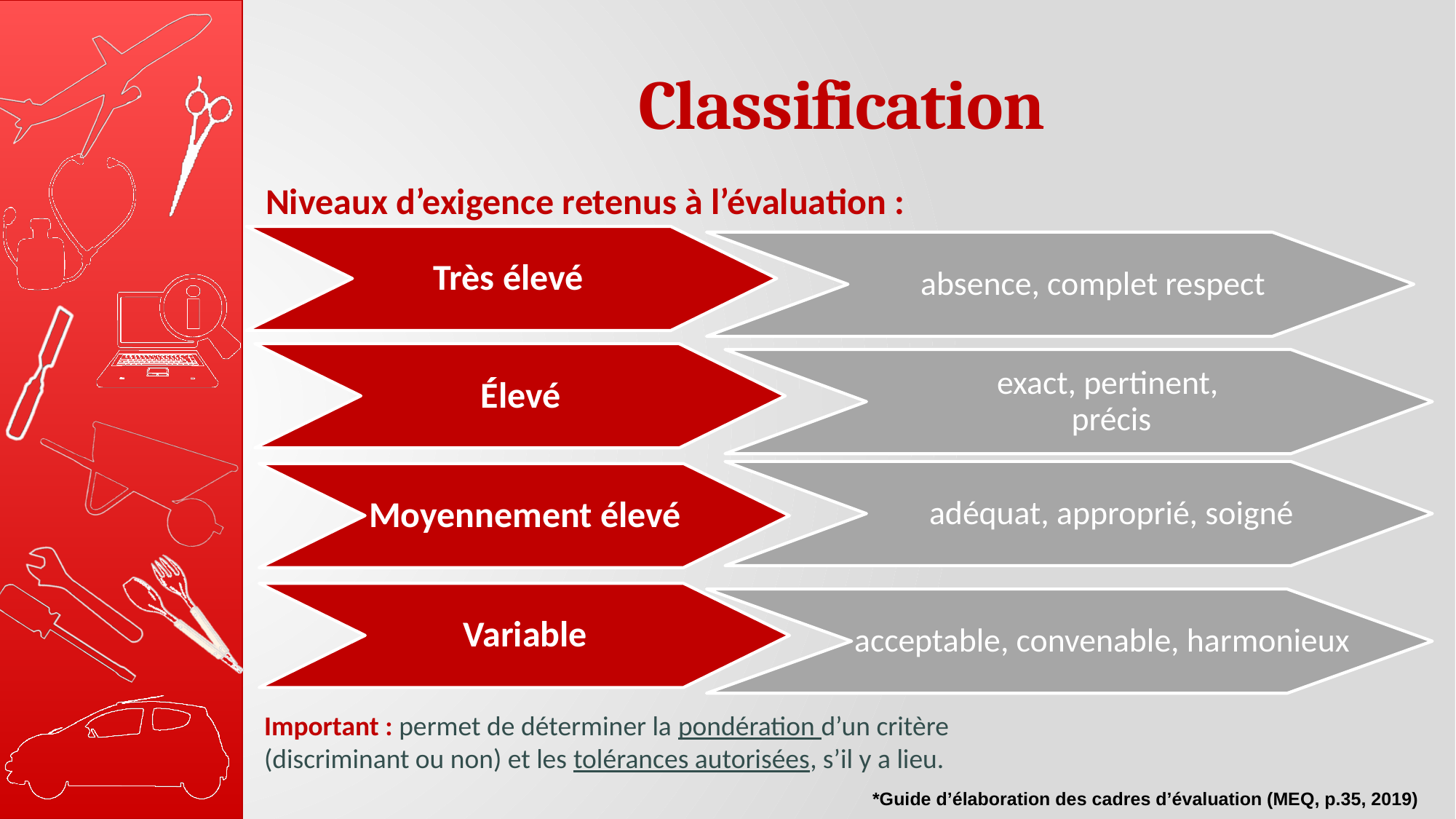

# Classification
Niveaux d’exigence retenus à l’évaluation :
Très élevé
absence, complet respect
Élevé
exact, pertinent,
précis
adéquat, approprié, soigné
Moyennement élevé
Variable
acceptable, convenable, harmonieux
Important : permet de déterminer la pondération d’un critère (discriminant ou non) et les tolérances autorisées, s’il y a lieu.

*Guide d’élaboration des cadres d’évaluation (MEQ, p.35, 2019)